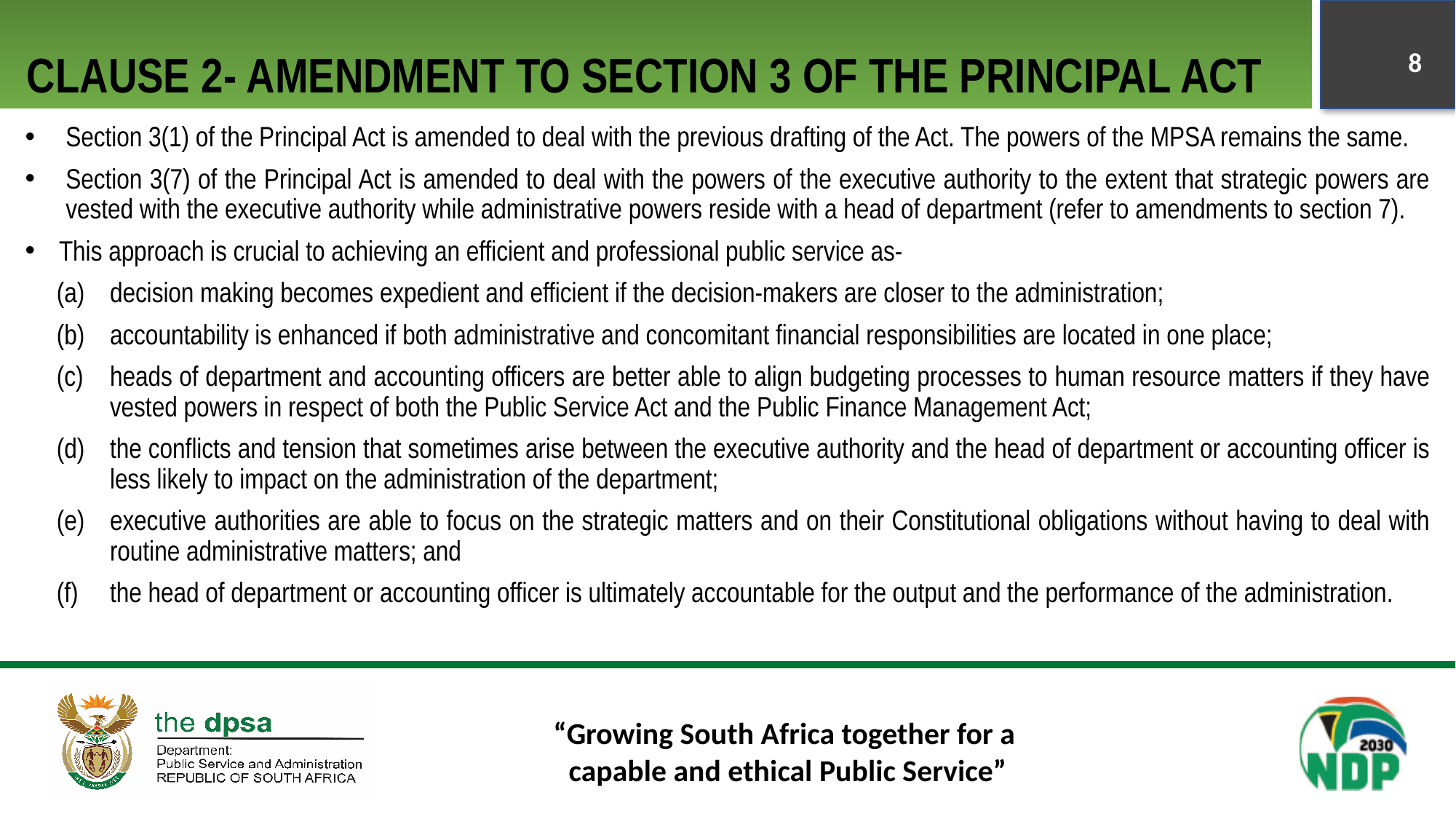

# CLAUSE 2- AMENDMENT TO SECTION 3 OF THE PRINCIPAL ACT
8
Section 3(1) of the Principal Act is amended to deal with the previous drafting of the Act. The powers of the MPSA remains the same.
Section 3(7) of the Principal Act is amended to deal with the powers of the executive authority to the extent that strategic powers are vested with the executive authority while administrative powers reside with a head of department (refer to amendments to section 7).
This approach is crucial to achieving an efficient and professional public service as-
(a)	decision making becomes expedient and efficient if the decision-makers are closer to the administration;
(b)	accountability is enhanced if both administrative and concomitant financial responsibilities are located in one place;
(c)	heads of department and accounting officers are better able to align budgeting processes to human resource matters if they have vested powers in respect of both the Public Service Act and the Public Finance Management Act;
(d)	the conflicts and tension that sometimes arise between the executive authority and the head of department or accounting officer is less likely to impact on the administration of the department;
(e)	executive authorities are able to focus on the strategic matters and on their Constitutional obligations without having to deal with routine administrative matters; and
(f)	the head of department or accounting officer is ultimately accountable for the output and the performance of the administration.